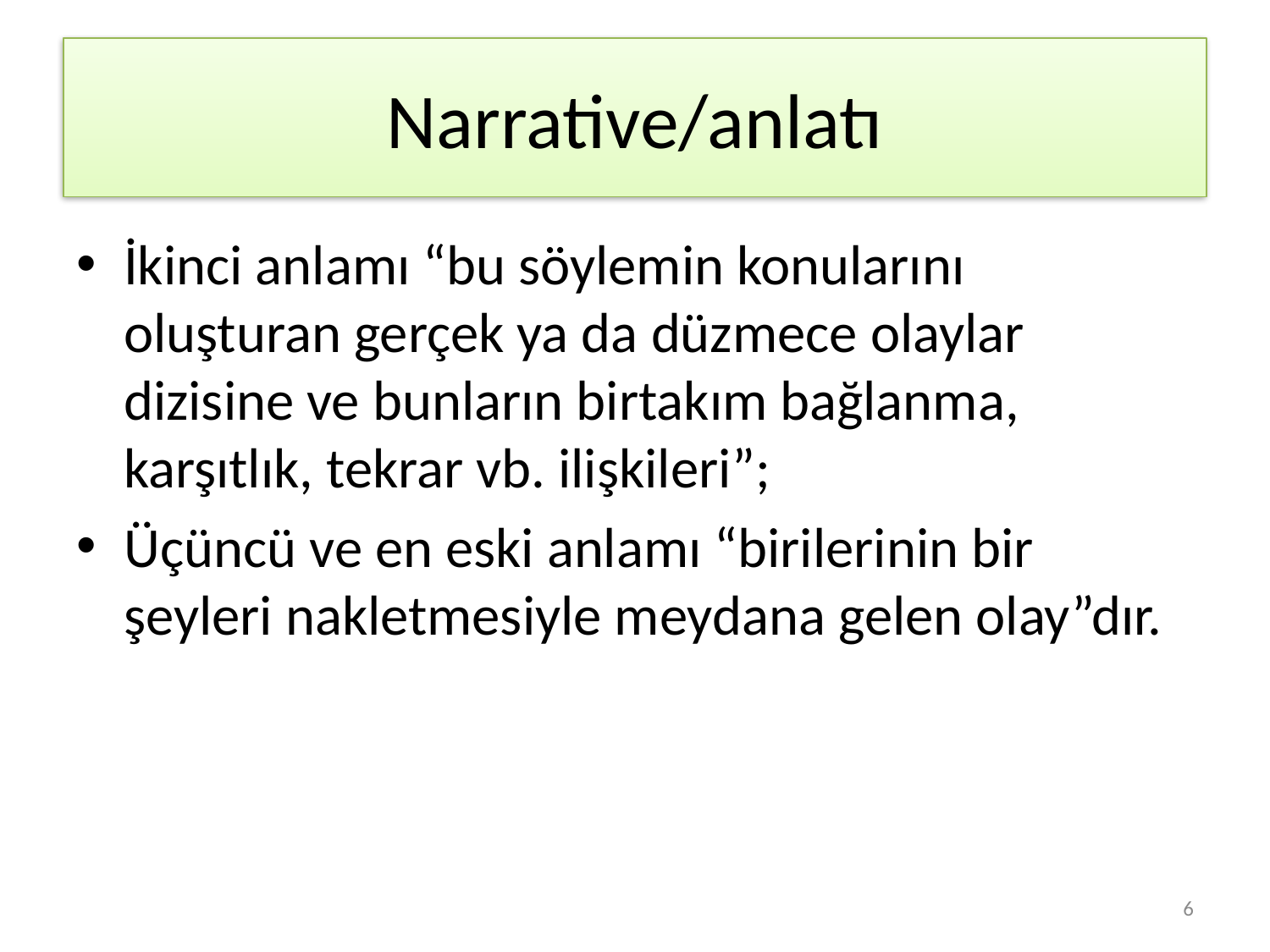

# Narrative/anlatı
İkinci anlamı “bu söylemin konularını oluşturan gerçek ya da düzmece olaylar dizisine ve bunların birtakım bağlanma, karşıtlık, tekrar vb. ilişkileri”;
Üçüncü ve en eski anlamı “birilerinin bir şeyleri nakletmesiyle meydana gelen olay”dır.

6